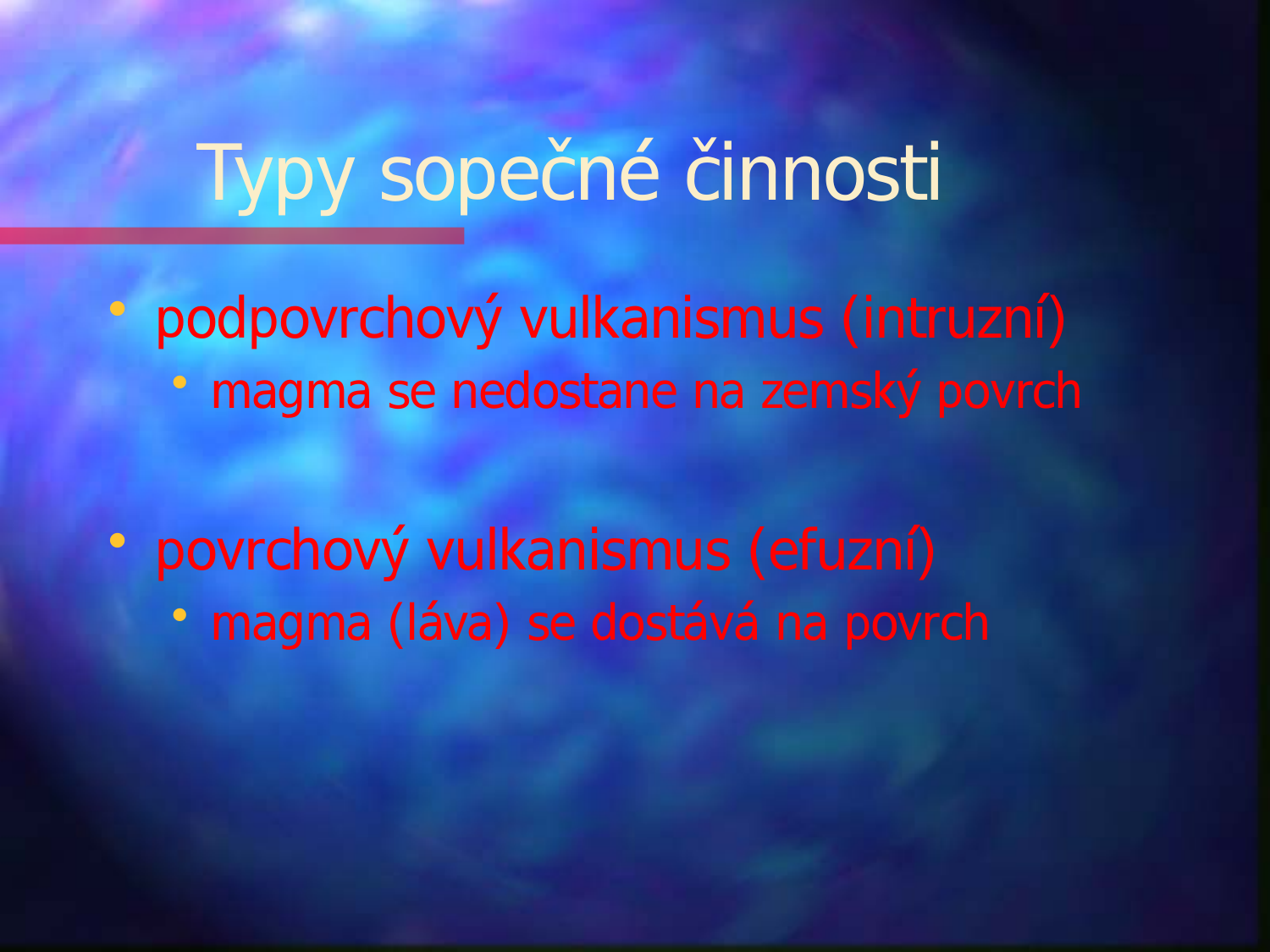

# Typy sopečné činnosti
podpovrchový vulkanismus (intruzní)
magma se nedostane na zemský povrch

povrchový vulkanismus (efuzní)
magma (láva) se dostává na povrch